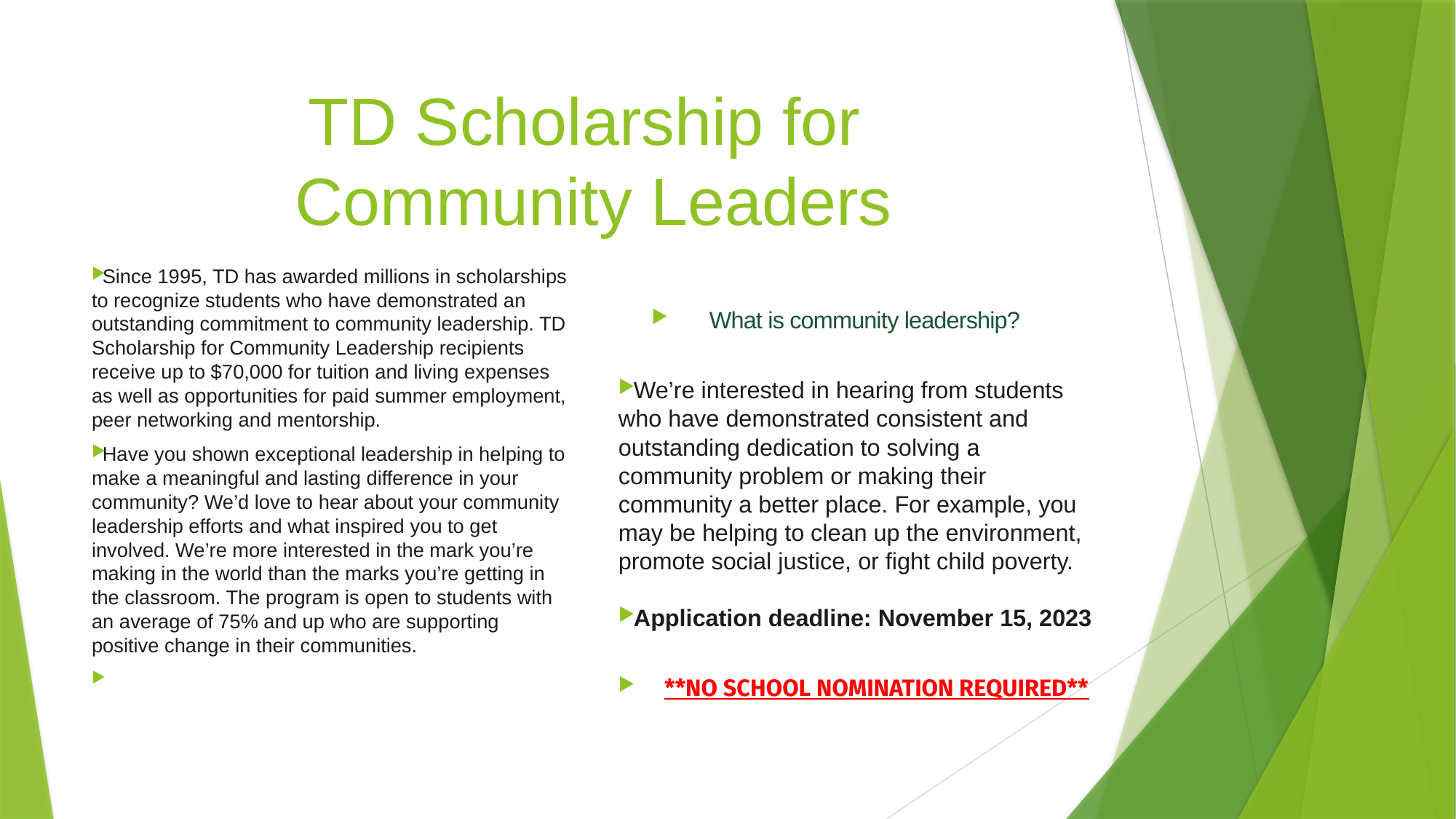

# TD Scholarship for Community Leaders
Since 1995, TD has awarded millions in scholarships to recognize students who have demonstrated an outstanding commitment to community leadership. TD Scholarship for Community Leadership recipients receive up to $70,000 for tuition and living expenses as well as opportunities for paid summer employment, peer networking and mentorship.
Have you shown exceptional leadership in helping to make a meaningful and lasting difference in your community? We’d love to hear about your community leadership efforts and what inspired you to get involved. We’re more interested in the mark you’re making in the world than the marks you’re getting in the classroom. The program is open to students with an average of 75% and up who are supporting positive change in their communities.

What is community leadership?

We’re interested in hearing from students who have demonstrated consistent and outstanding dedication to solving a community problem or making their community a better place. For example, you may be helping to clean up the environment, promote social justice, or fight child poverty.

Application deadline: November 15, 2023

**NO SCHOOL NOMINATION REQUIRED**